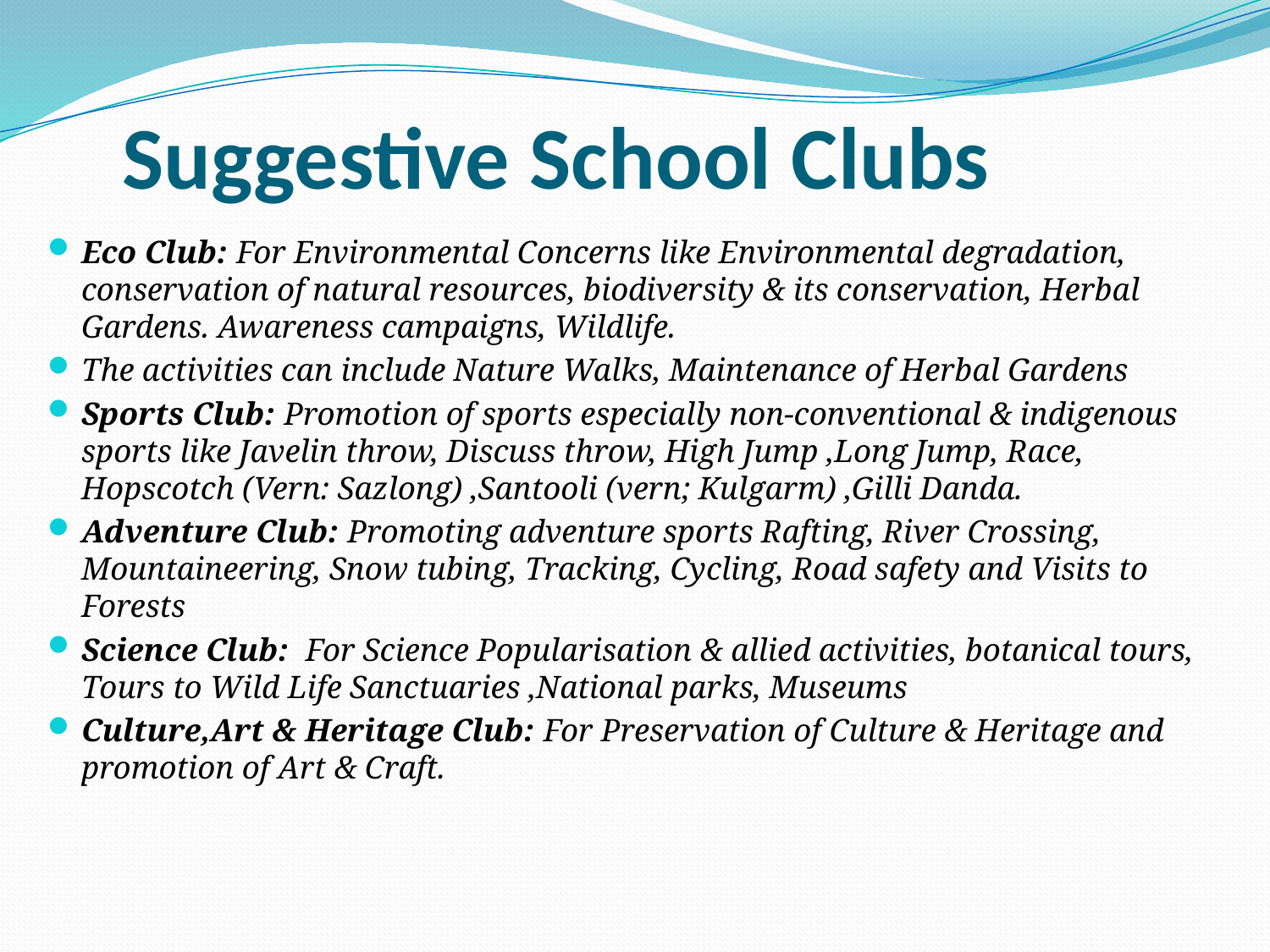

# Suggestive School Clubs
Eco Club: For Environmental Concerns like Environmental degradation, conservation of natural resources, biodiversity & its conservation, Herbal Gardens. Awareness campaigns, Wildlife.
The activities can include Nature Walks, Maintenance of Herbal Gardens
Sports Club: Promotion of sports especially non-conventional & indigenous sports like Javelin throw, Discuss throw, High Jump ,Long Jump, Race, Hopscotch (Vern: Sazlong) ,Santooli (vern; Kulgarm) ,Gilli Danda.
Adventure Club: Promoting adventure sports Rafting, River Crossing, Mountaineering, Snow tubing, Tracking, Cycling, Road safety and Visits to Forests
Science Club:  For Science Popularisation & allied activities, botanical tours, Tours to Wild Life Sanctuaries ,National parks, Museums
Culture,Art & Heritage Club: For Preservation of Culture & Heritage and promotion of Art & Craft.